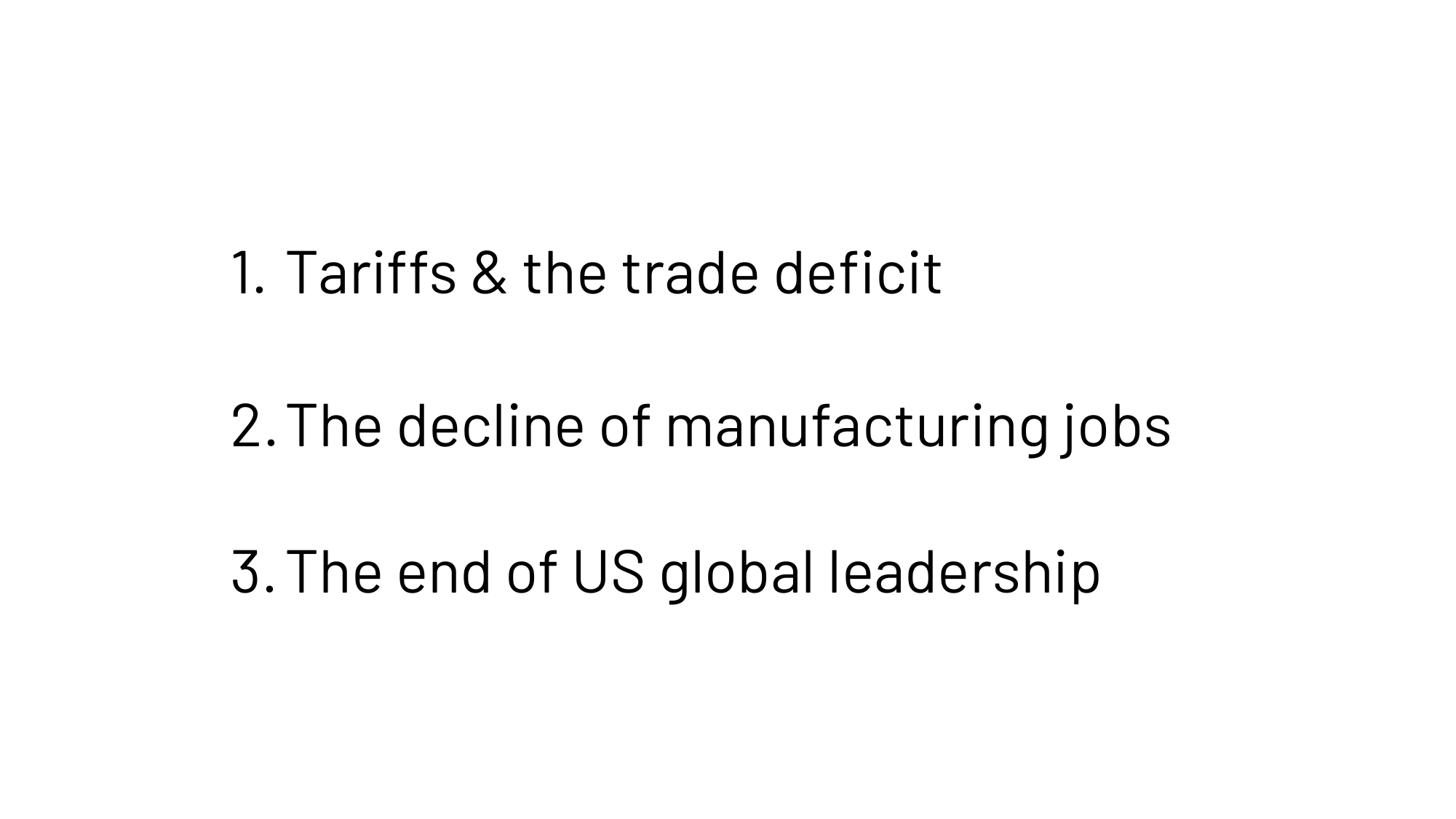

Tariffs & the trade deficit
The decline of manufacturing jobs
The end of US global leadership